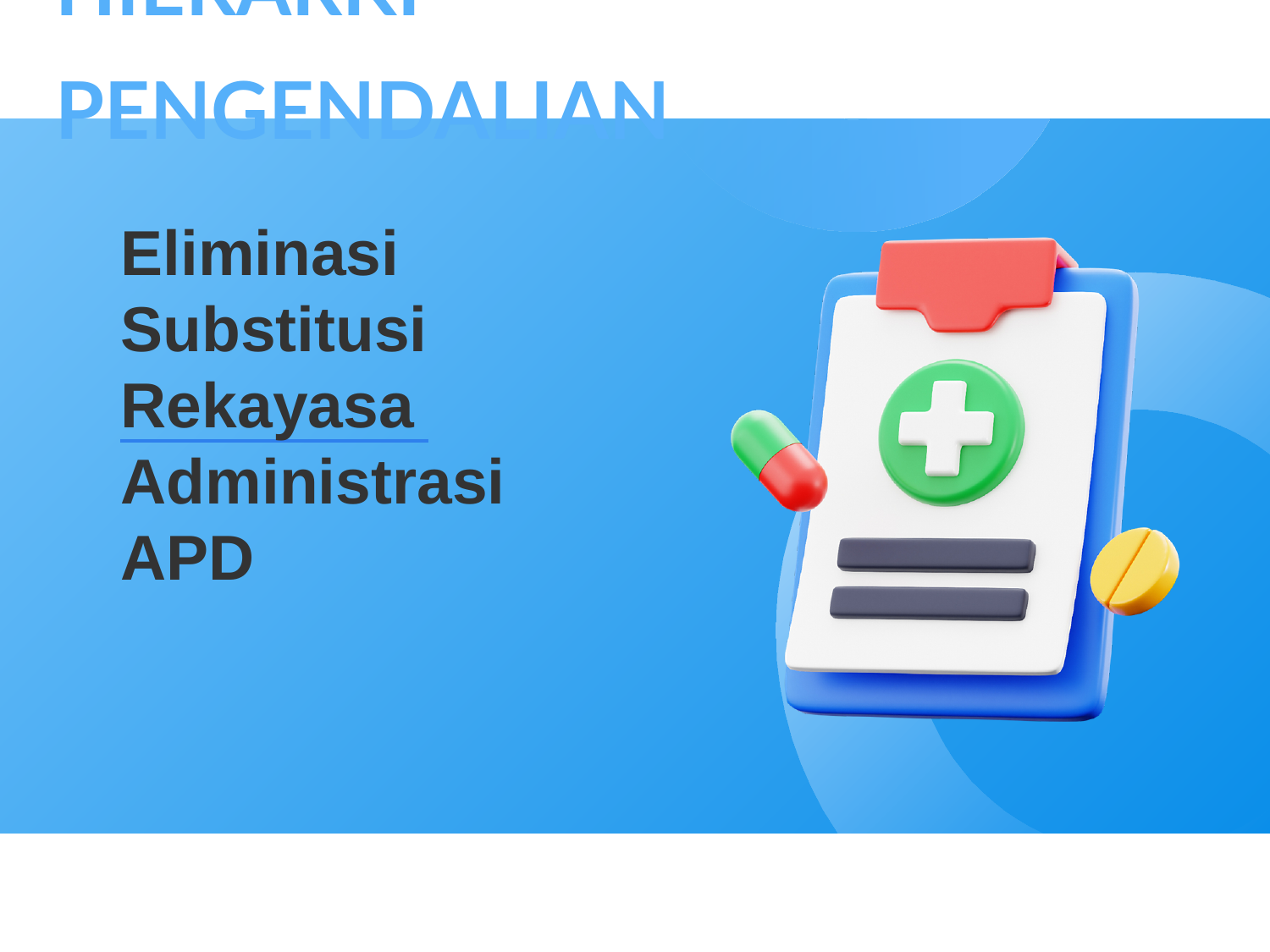

Hierarki Pengendalian
# Eliminasi Substitusi Rekayasa Administrasi APD